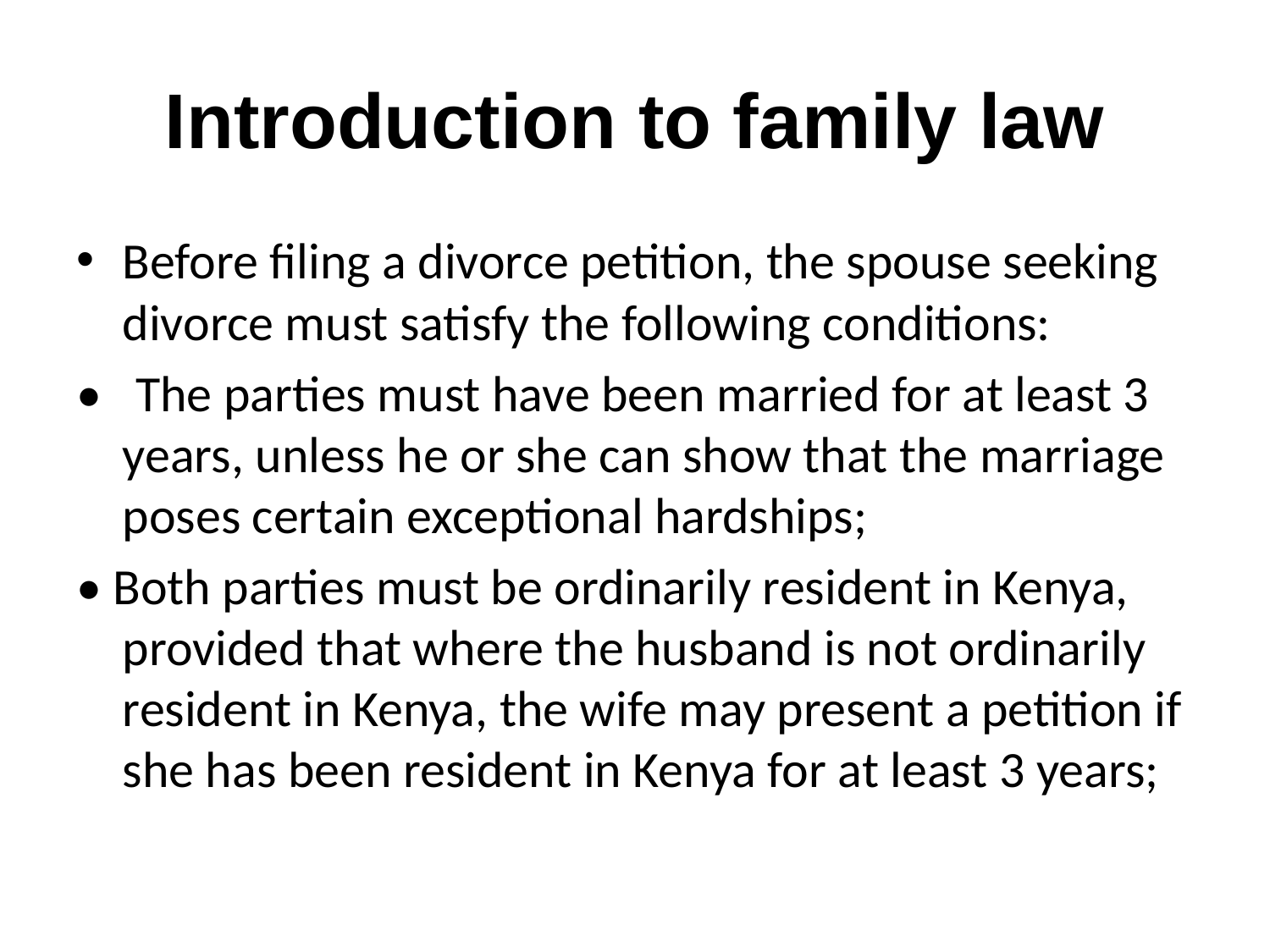

# Introduction to family law
Before filing a divorce petition, the spouse seeking divorce must satisfy the following conditions:
•   The parties must have been married for at least 3 years, unless he or she can show that the marriage poses certain exceptional hardships;
• Both parties must be ordinarily resident in Kenya, provided that where the husband is not ordinarily resident in Kenya, the wife may present a petition if she has been resident in Kenya for at least 3 years;